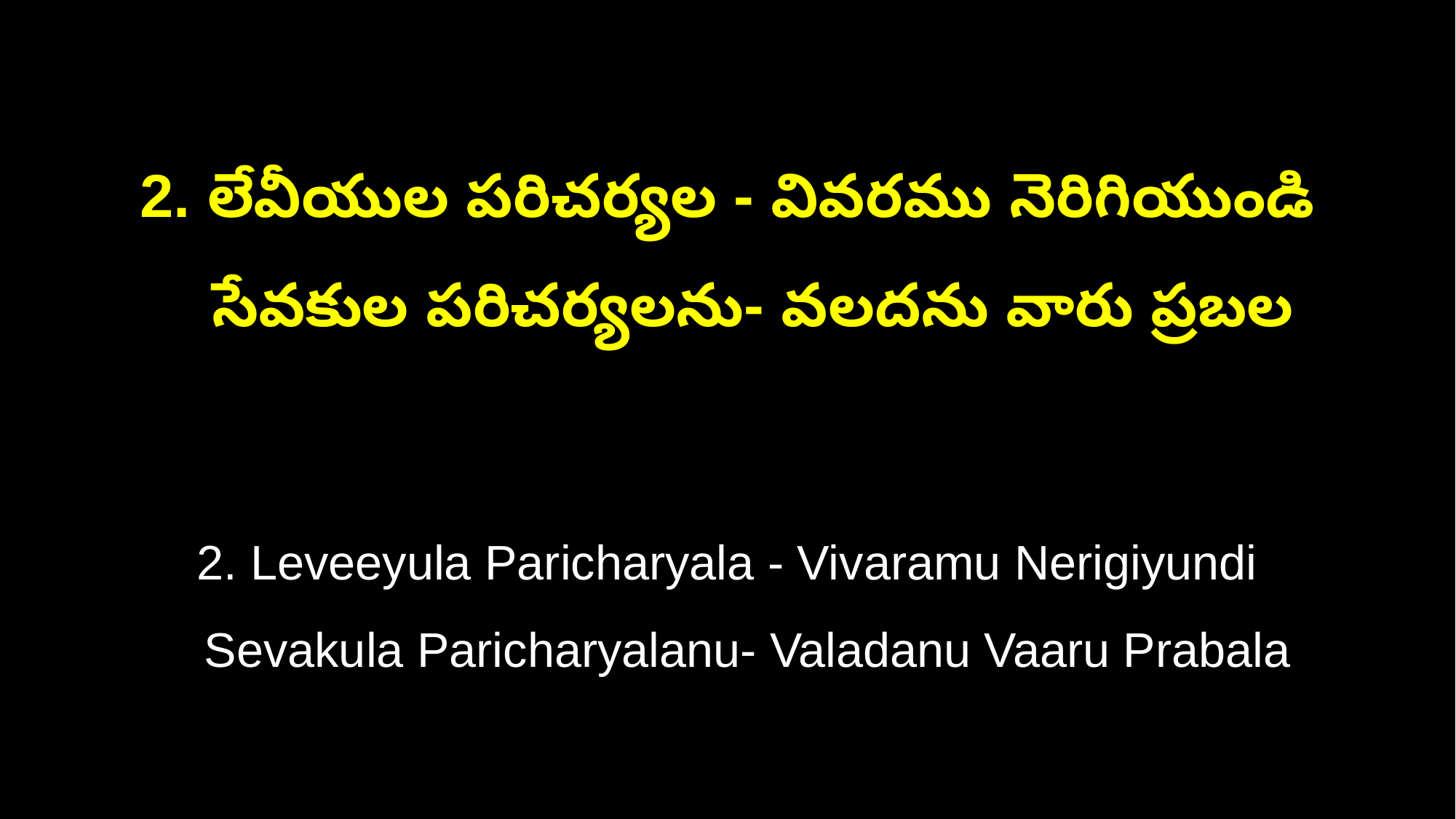

2. లేవీయుల పరిచర్యల - వివరము నెరిగియుండి
   సేవకుల పరిచర్యలను- వలదను వారు ప్రబల
2. Leveeyula Paricharyala - Vivaramu Nerigiyundi
   Sevakula Paricharyalanu- Valadanu Vaaru Prabala